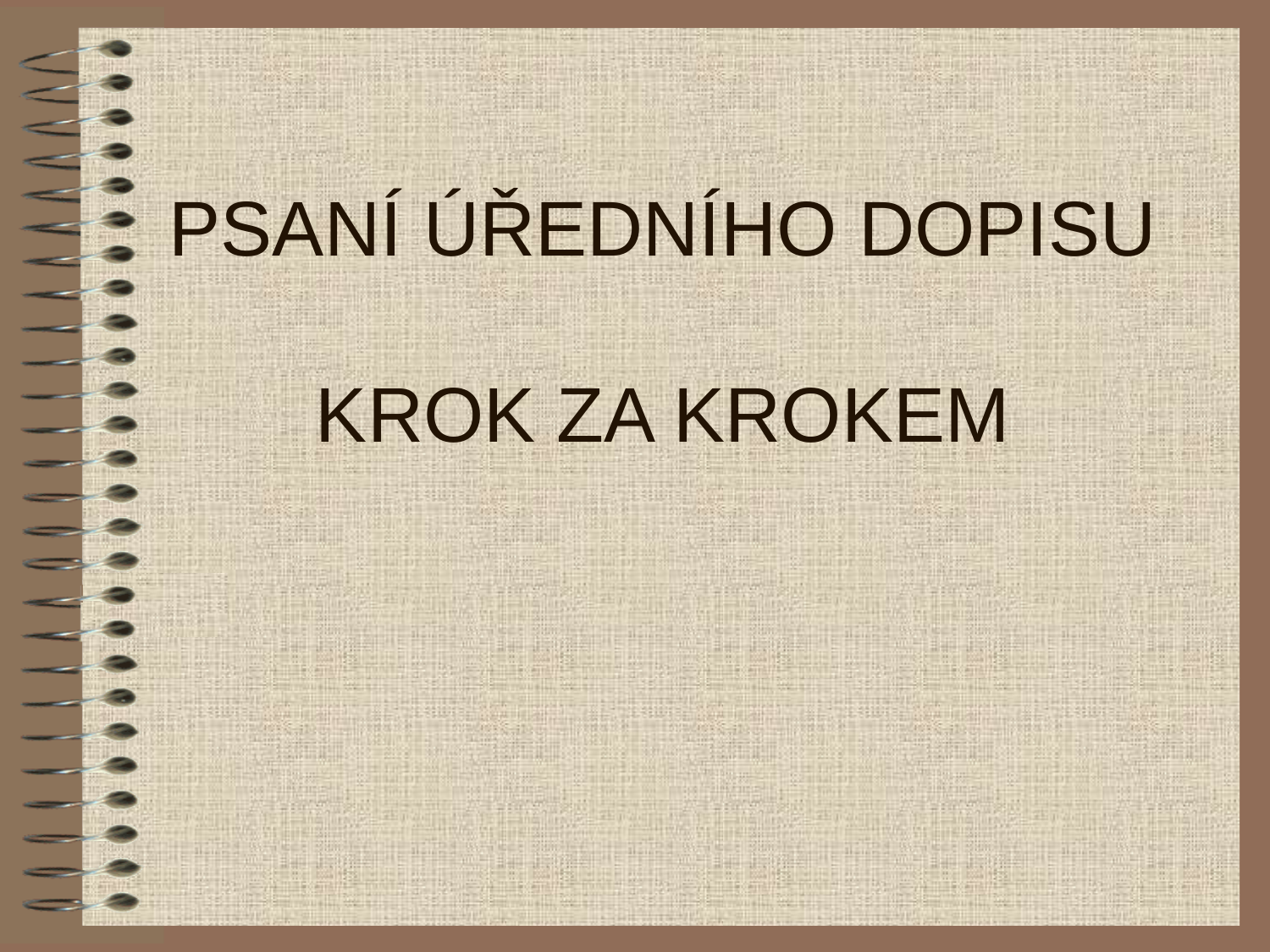

# PSANÍ ÚŘEDNÍHO DOPISU KROK ZA KROKEM